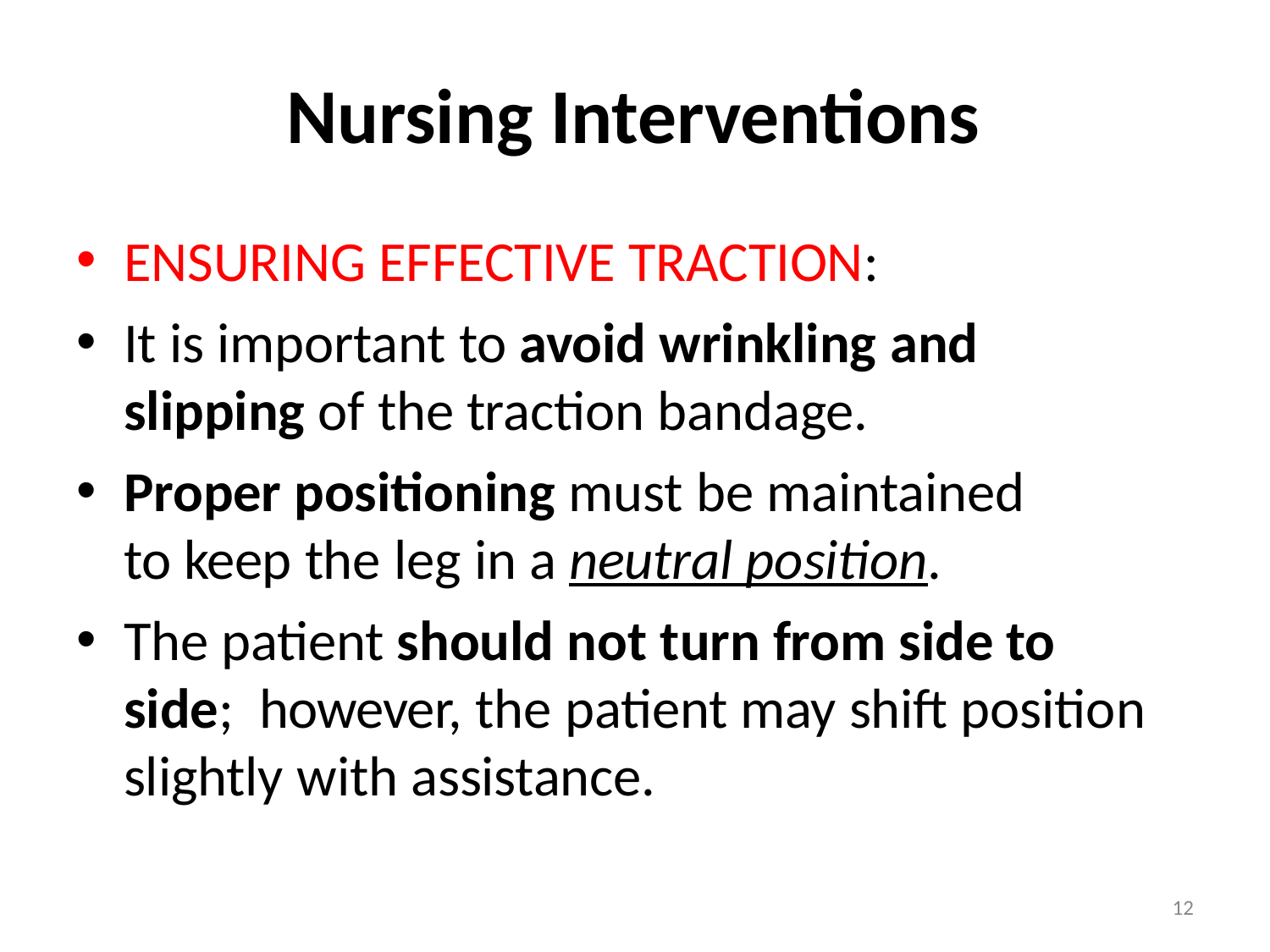

# Nursing Interventions
ENSURING EFFECTIVE TRACTION:
It is important to avoid wrinkling and slipping of the traction bandage.
Proper positioning must be maintained to keep the leg in a neutral position.
The patient should not turn from side to side;  however, the patient may shift position slightly with assistance.
12